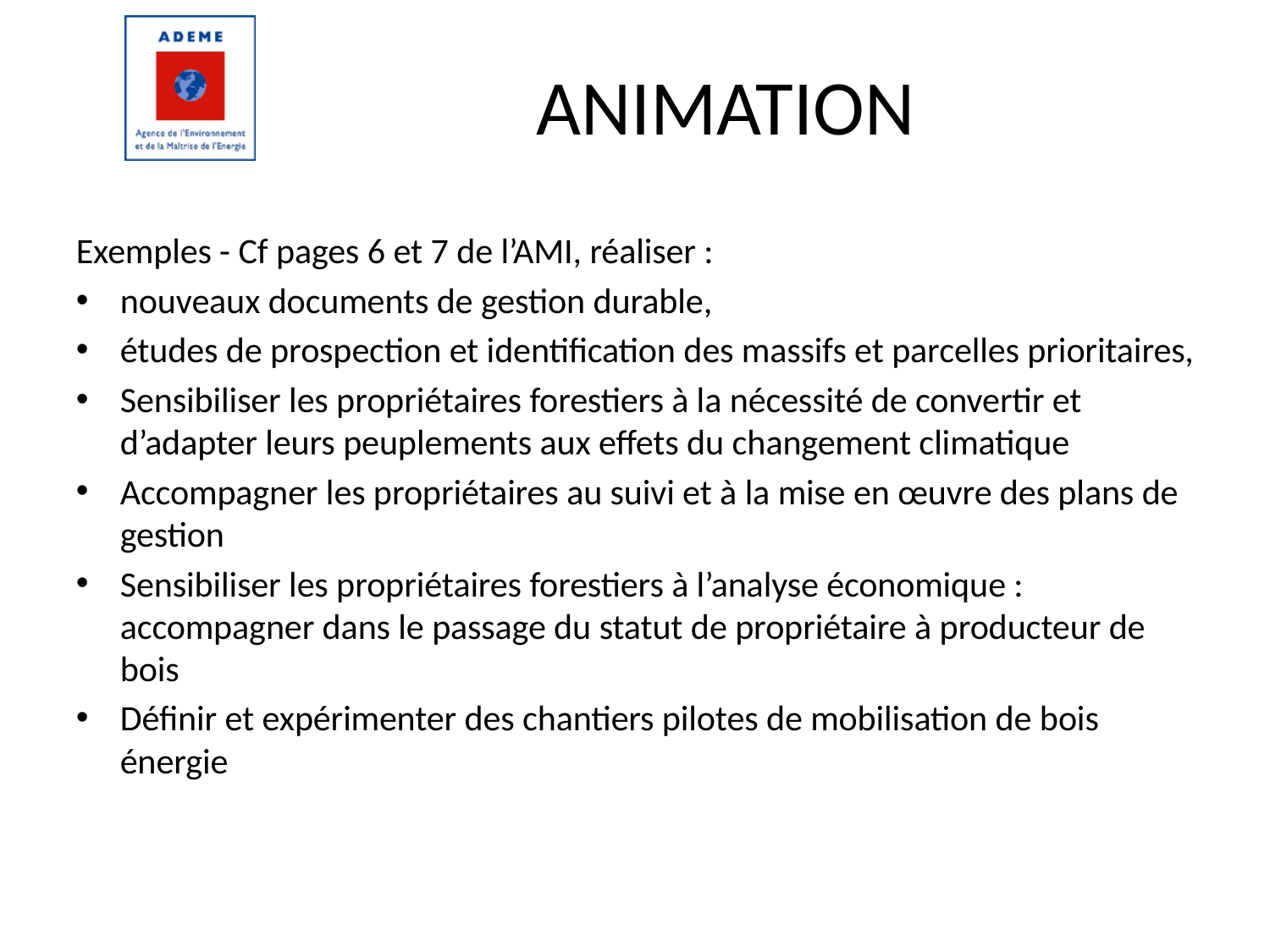

ANIMATION
Exemples - Cf pages 6 et 7 de l’AMI, réaliser :
nouveaux documents de gestion durable,
études de prospection et identification des massifs et parcelles prioritaires,
Sensibiliser les propriétaires forestiers à la nécessité de convertir et d’adapter leurs peuplements aux effets du changement climatique
Accompagner les propriétaires au suivi et à la mise en œuvre des plans de gestion
Sensibiliser les propriétaires forestiers à l’analyse économique : accompagner dans le passage du statut de propriétaire à producteur de bois
Définir et expérimenter des chantiers pilotes de mobilisation de bois énergie